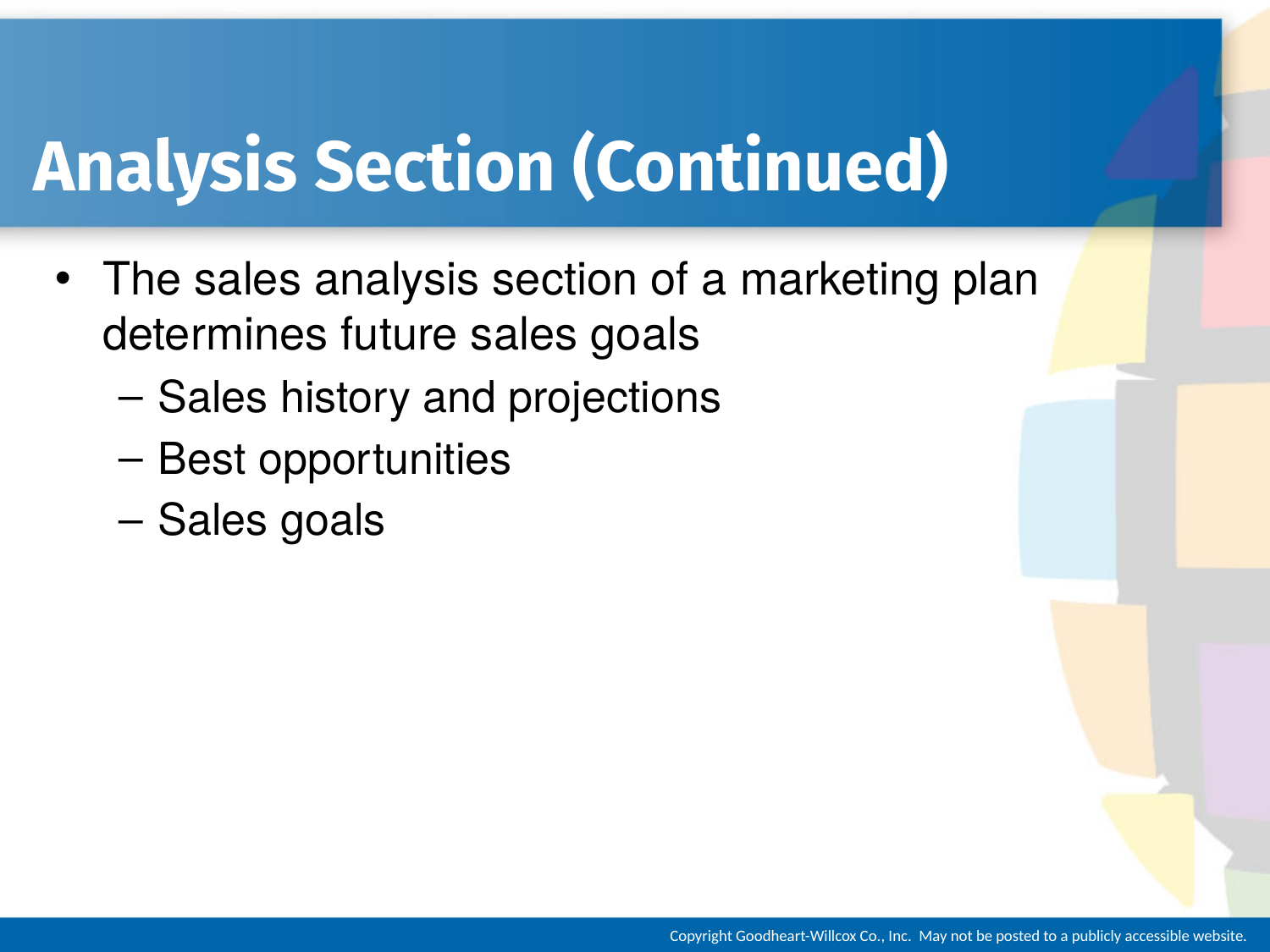

# Analysis Section (Continued)
The sales analysis section of a marketing plan determines future sales goals
Sales history and projections
Best opportunities
Sales goals